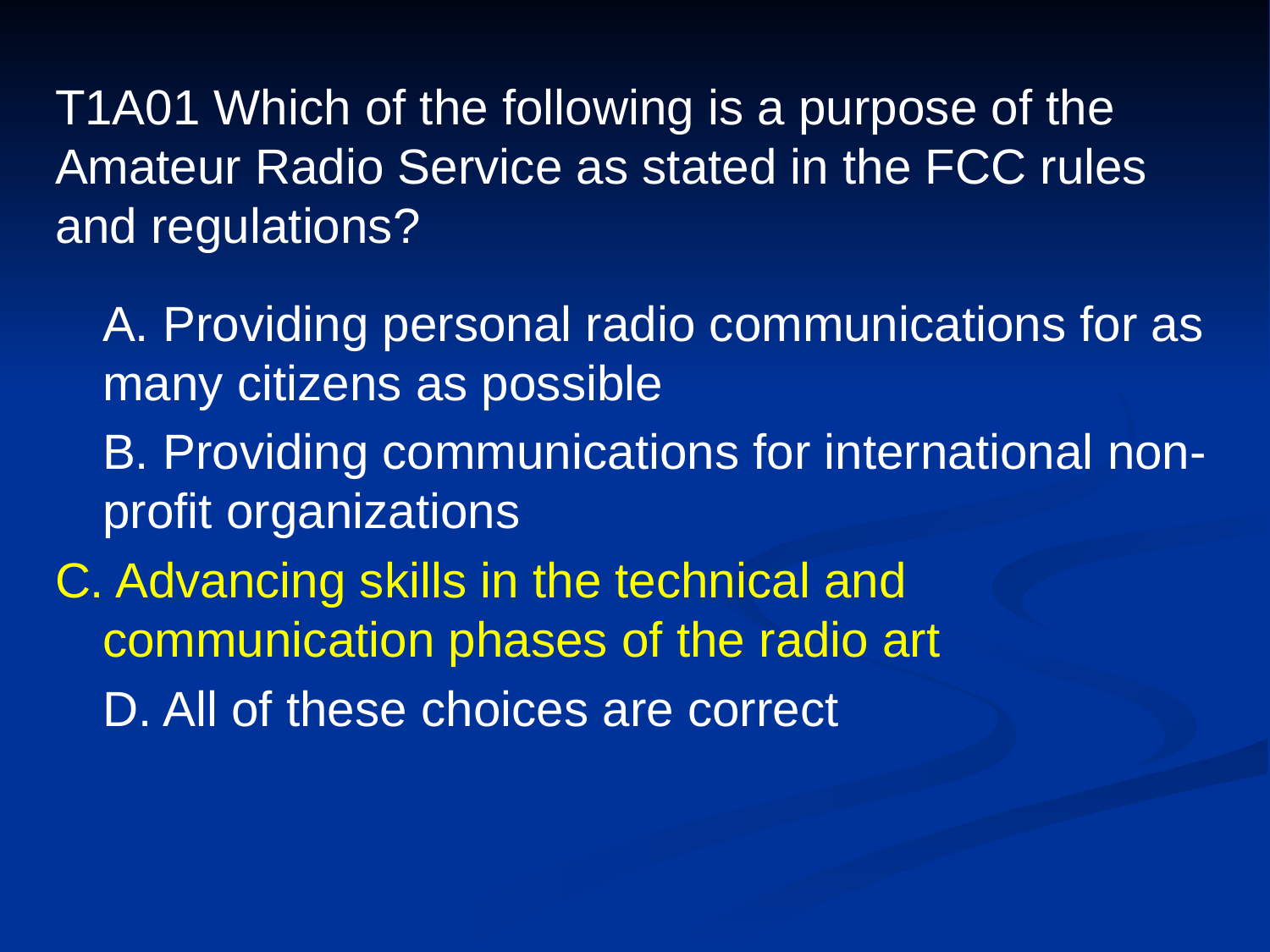

# T1A01 Which of the following is a purpose of the Amateur Radio Service as stated in the FCC rules and regulations?
	A. Providing personal radio communications for as many citizens as possible
	B. Providing communications for international non-profit organizations
C. Advancing skills in the technical and communication phases of the radio art
	D. All of these choices are correct